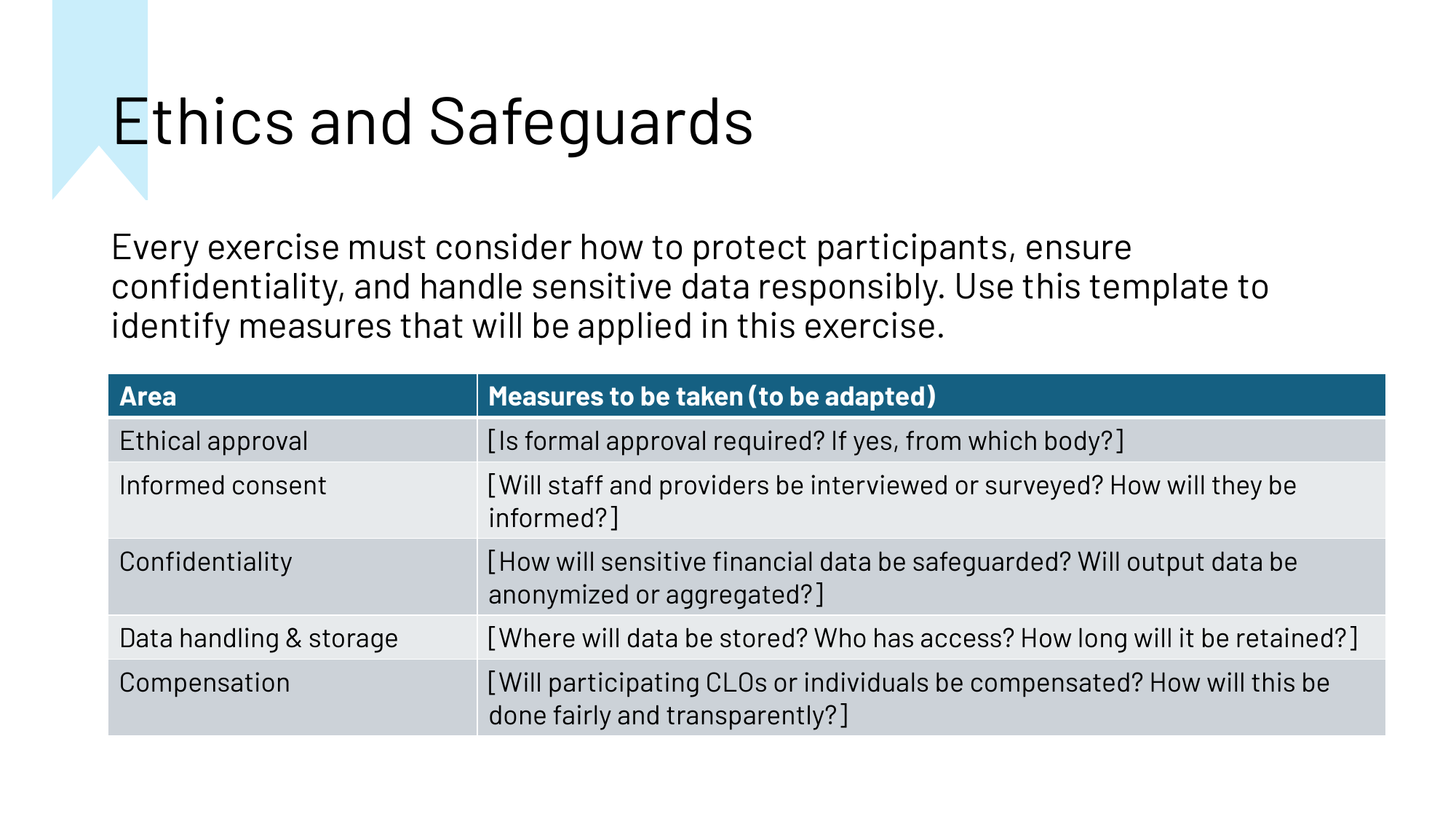

# Ethics and Safeguards

Every exercise must consider how to protect participants, ensure confidentiality, and handle sensitive data responsibly. Use this template to identify measures that will be applied in this exercise.

| Area | Measures to be taken (to be adapted) |
| --- | --- |
| Ethical approval | [Is formal approval required? If yes, from which body?] |
| Informed consent | [Will staff and providers be interviewed or surveyed? How will they be informed?] |
| Confidentiality | [How will sensitive financial data be safeguarded? Will output data be anonymized or aggregated?] |
| Data handling & storage | [Where will data be stored? Who has access? How long will it be retained?] |
| Compensation | [Will participating CLOs or individuals be compensated? How will this be done fairly and transparently?] |